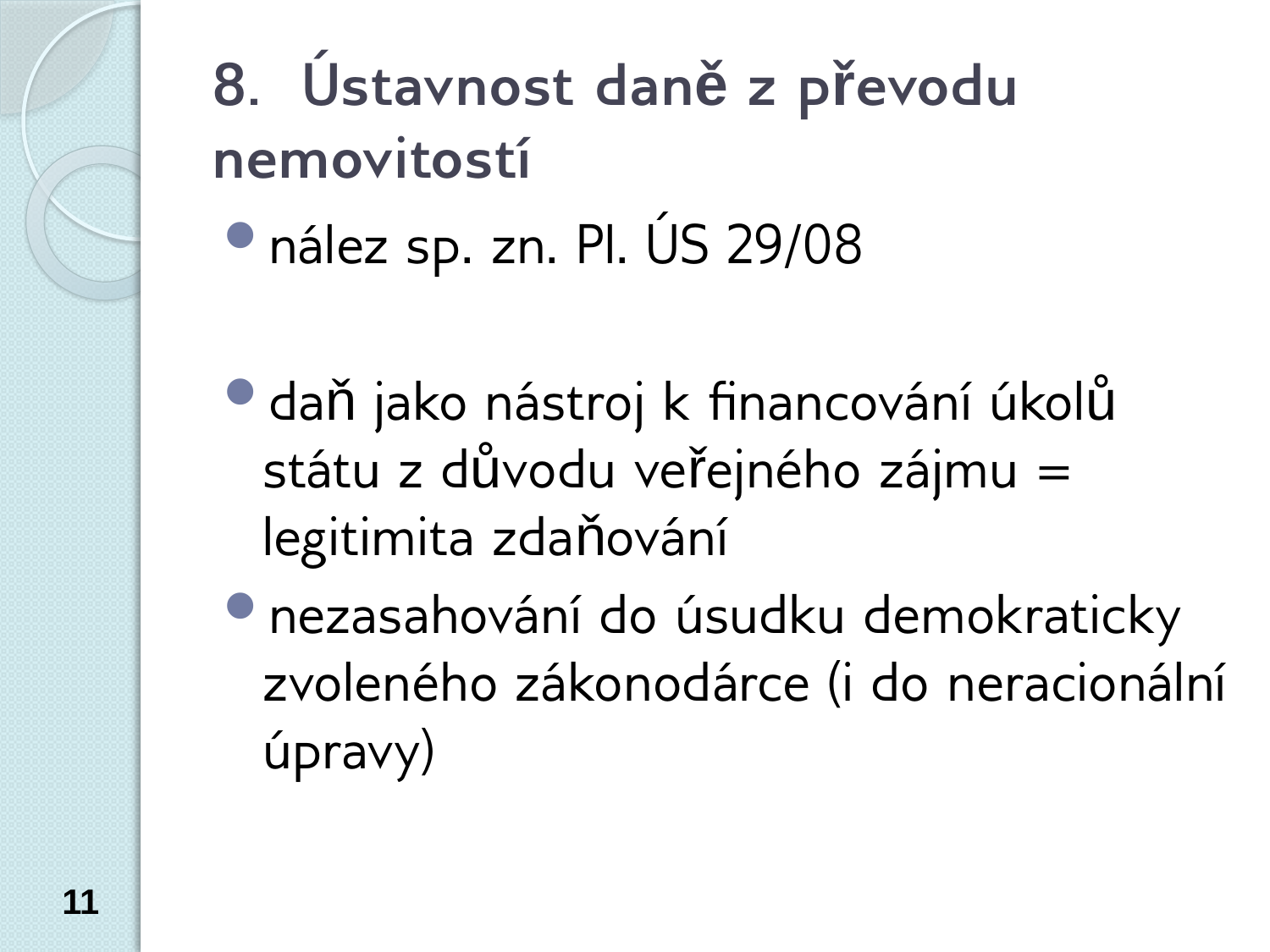

# 8.  Ústavnost daně z převodu nemovitostí
nález sp. zn. Pl. ÚS 29/08

daň jako nástroj k financování úkolů státu z důvodu veřejného zájmu = legitimita zdaňování
nezasahování do úsudku demokraticky zvoleného zákonodárce (i do neracionální úpravy)

11